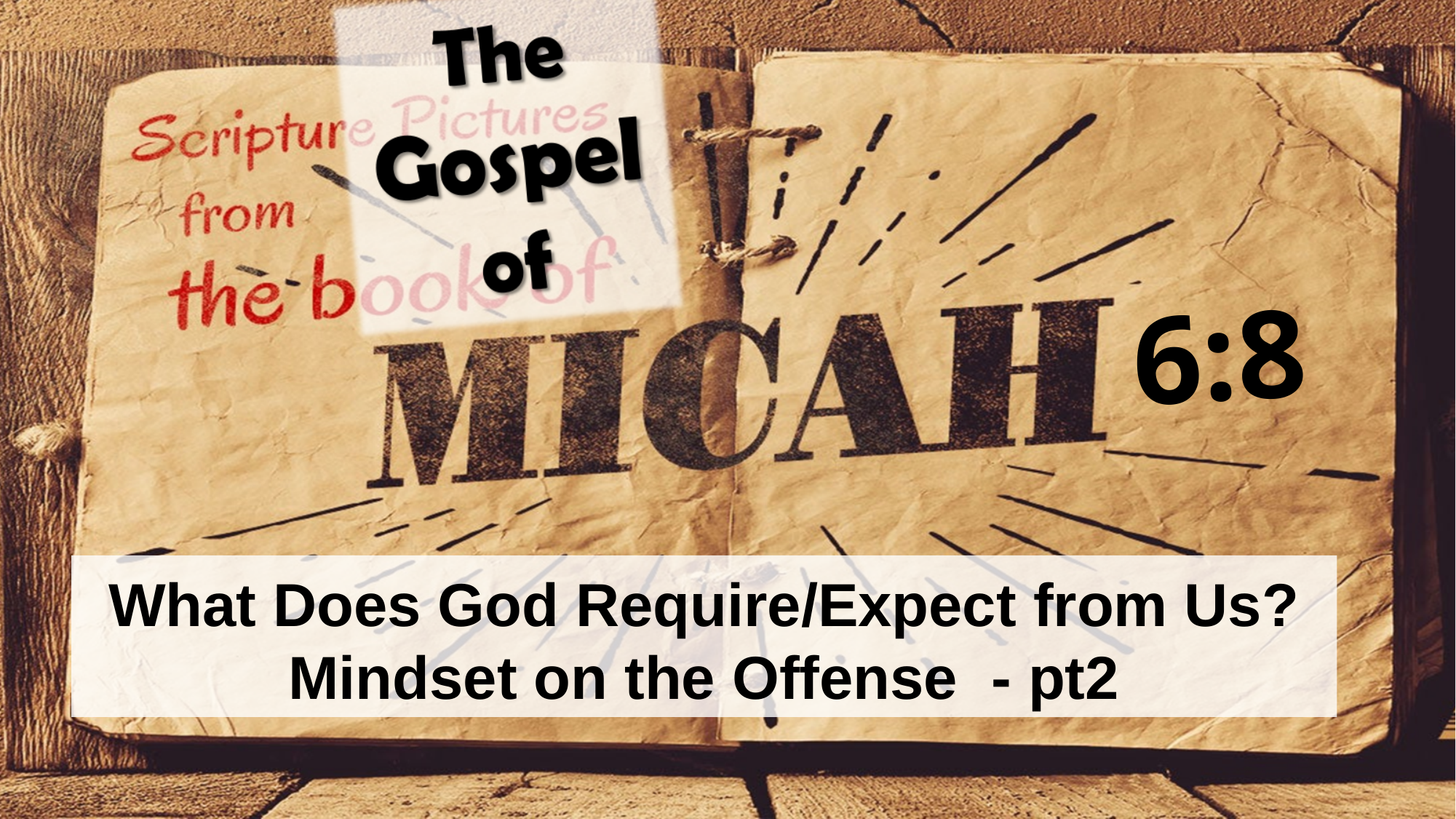

6:8
# What Does God Require/Expect from Us? Mindset on the Offense  - pt2